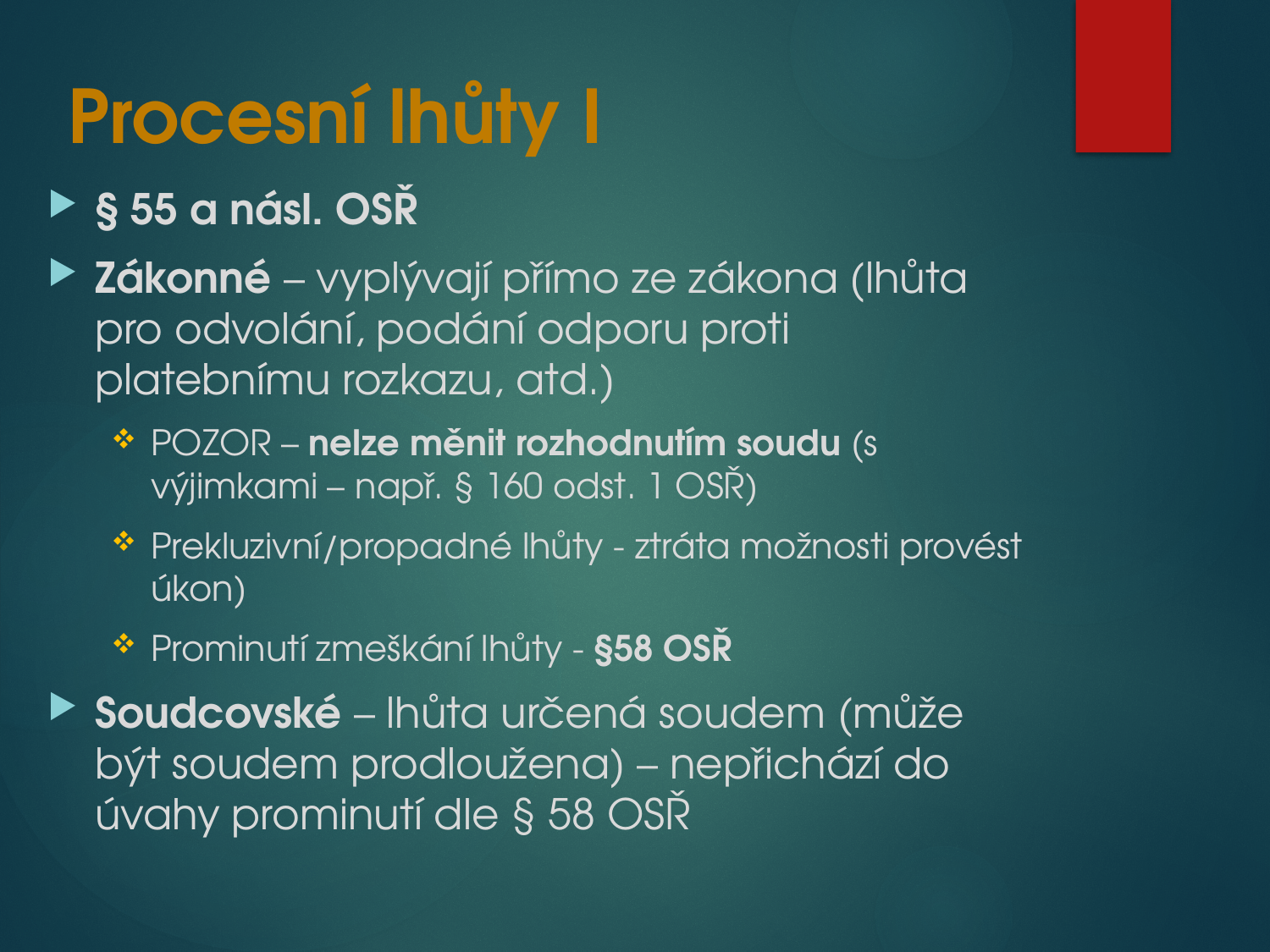

# Procesní lhůty I
§ 55 a násl. OSŘ
Zákonné – vyplývají přímo ze zákona (lhůta pro odvolání, podání odporu proti platebnímu rozkazu, atd.)
POZOR – nelze měnit rozhodnutím soudu (s výjimkami – např. § 160 odst. 1 OSŘ)
Prekluzivní/propadné lhůty - ztráta možnosti provést úkon)
Prominutí zmeškání lhůty - §58 OSŘ
Soudcovské – lhůta určená soudem (může být soudem prodloužena) – nepřichází do úvahy prominutí dle § 58 OSŘ